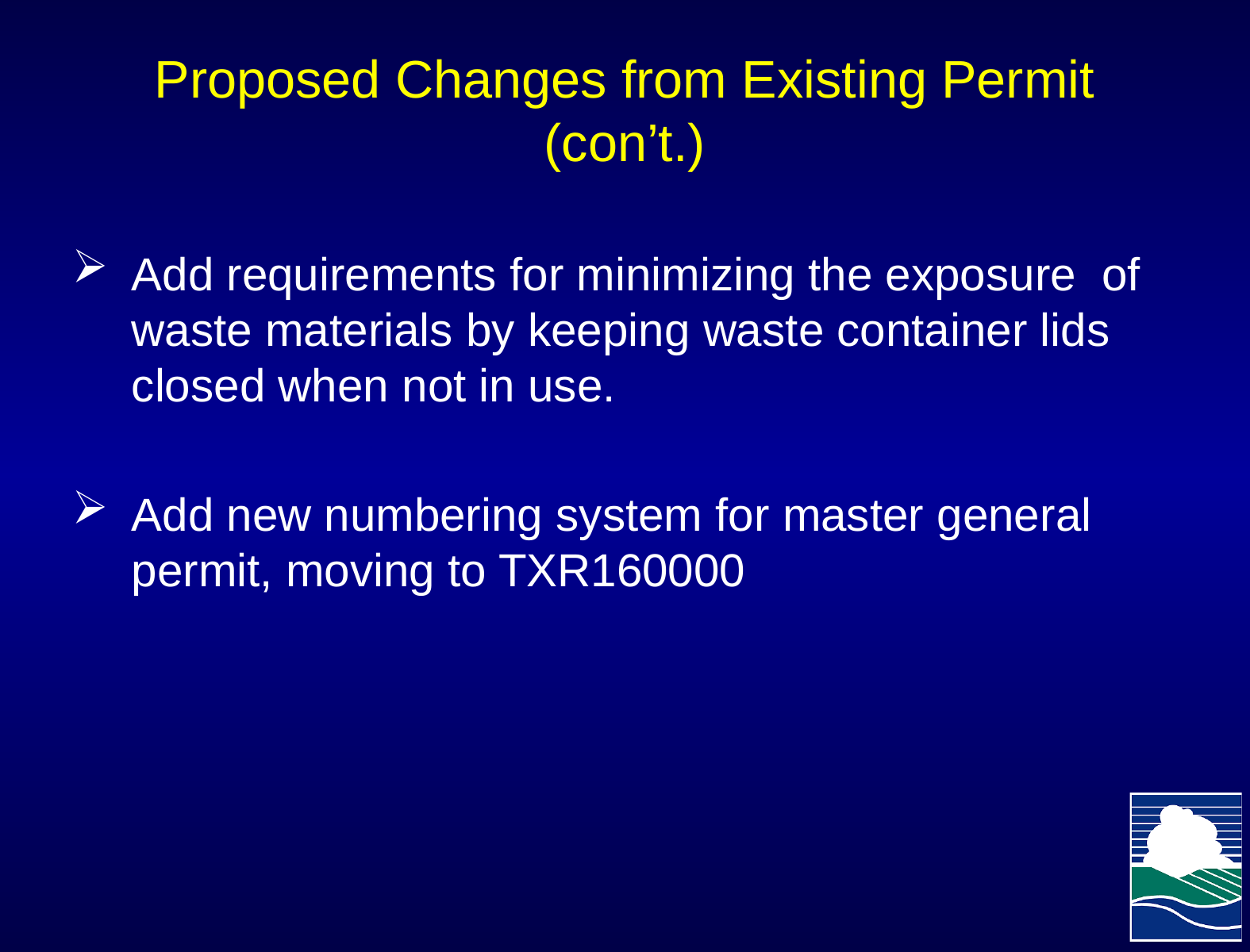

# Proposed Changes from Existing Permit (con’t.)
Add requirements for minimizing the exposure  of waste materials by keeping waste container lids closed when not in use.

Add new numbering system for master general permit, moving to TXR160000